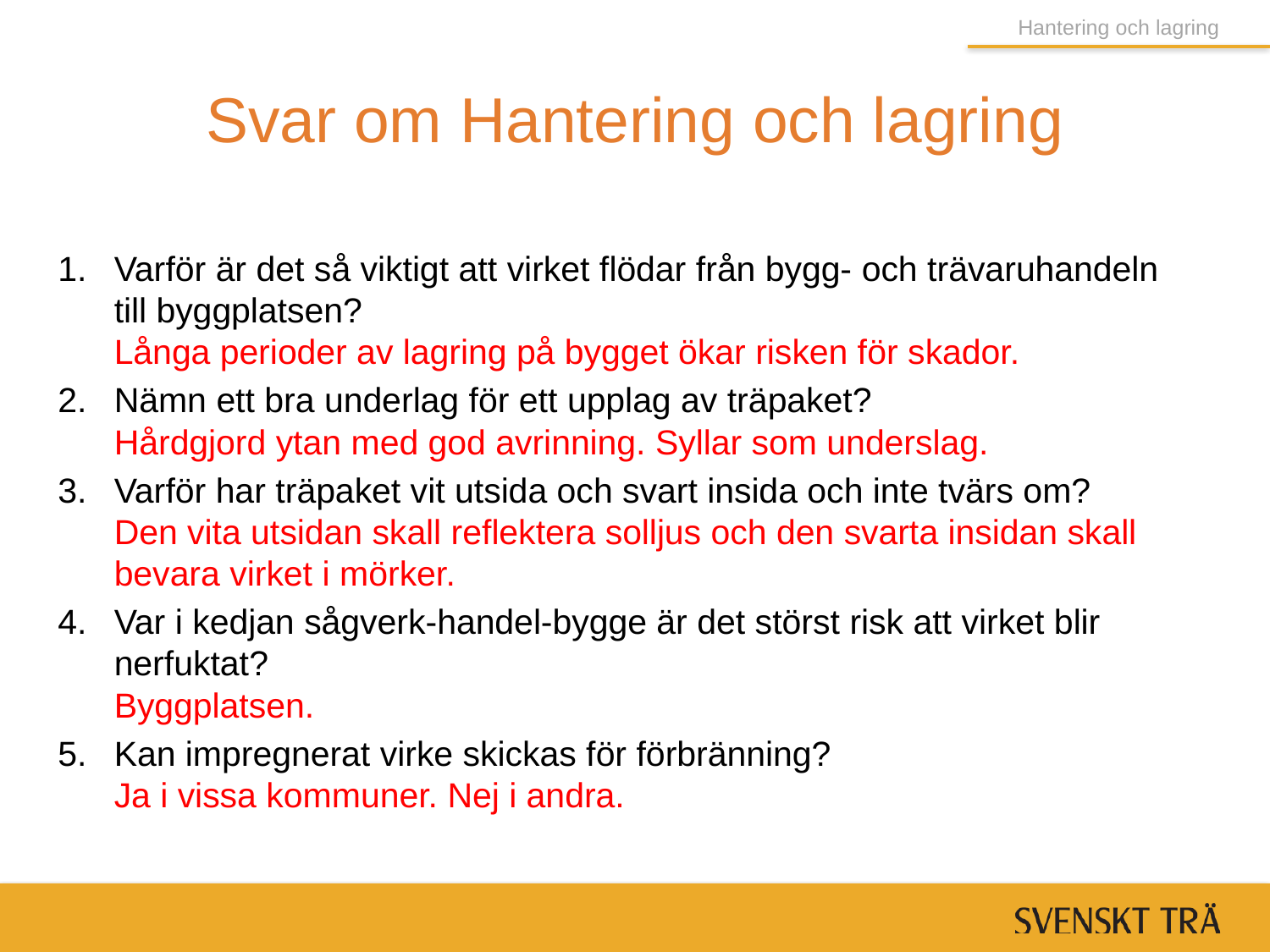

Hantering och lagring
# Svar om Hantering och lagring
Varför är det så viktigt att virket flödar från bygg- och trävaruhandeln till byggplatsen?
Långa perioder av lagring på bygget ökar risken för skador.
Nämn ett bra underlag för ett upplag av träpaket?
Hårdgjord ytan med god avrinning. Syllar som underslag.
Varför har träpaket vit utsida och svart insida och inte tvärs om?
Den vita utsidan skall reflektera solljus och den svarta insidan skall bevara virket i mörker.
Var i kedjan sågverk-handel-bygge är det störst risk att virket blir nerfuktat?
Byggplatsen.
Kan impregnerat virke skickas för förbränning?
Ja i vissa kommuner. Nej i andra.